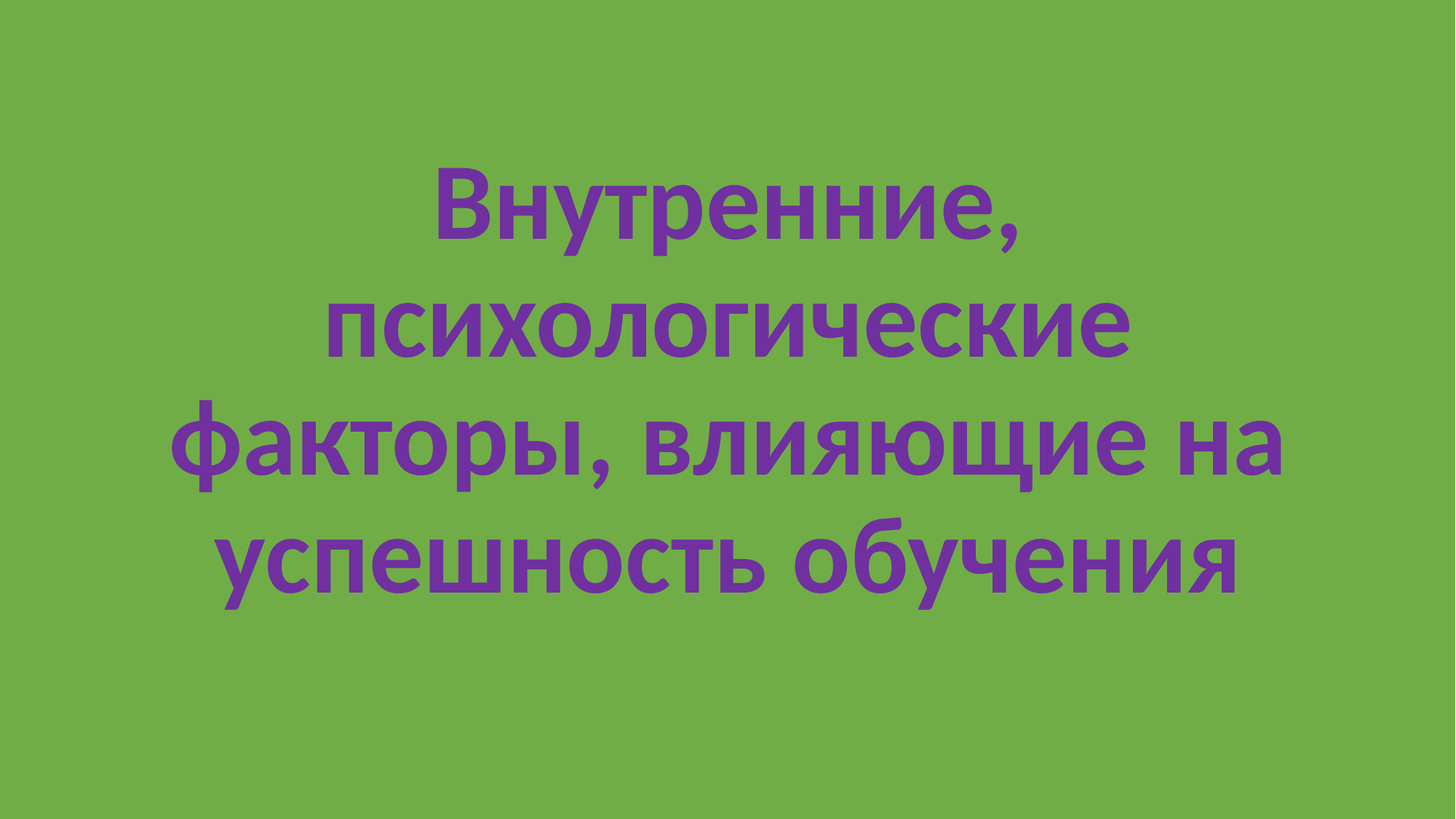

Внутренние, психологические факторы, влияющие на успешность обучения